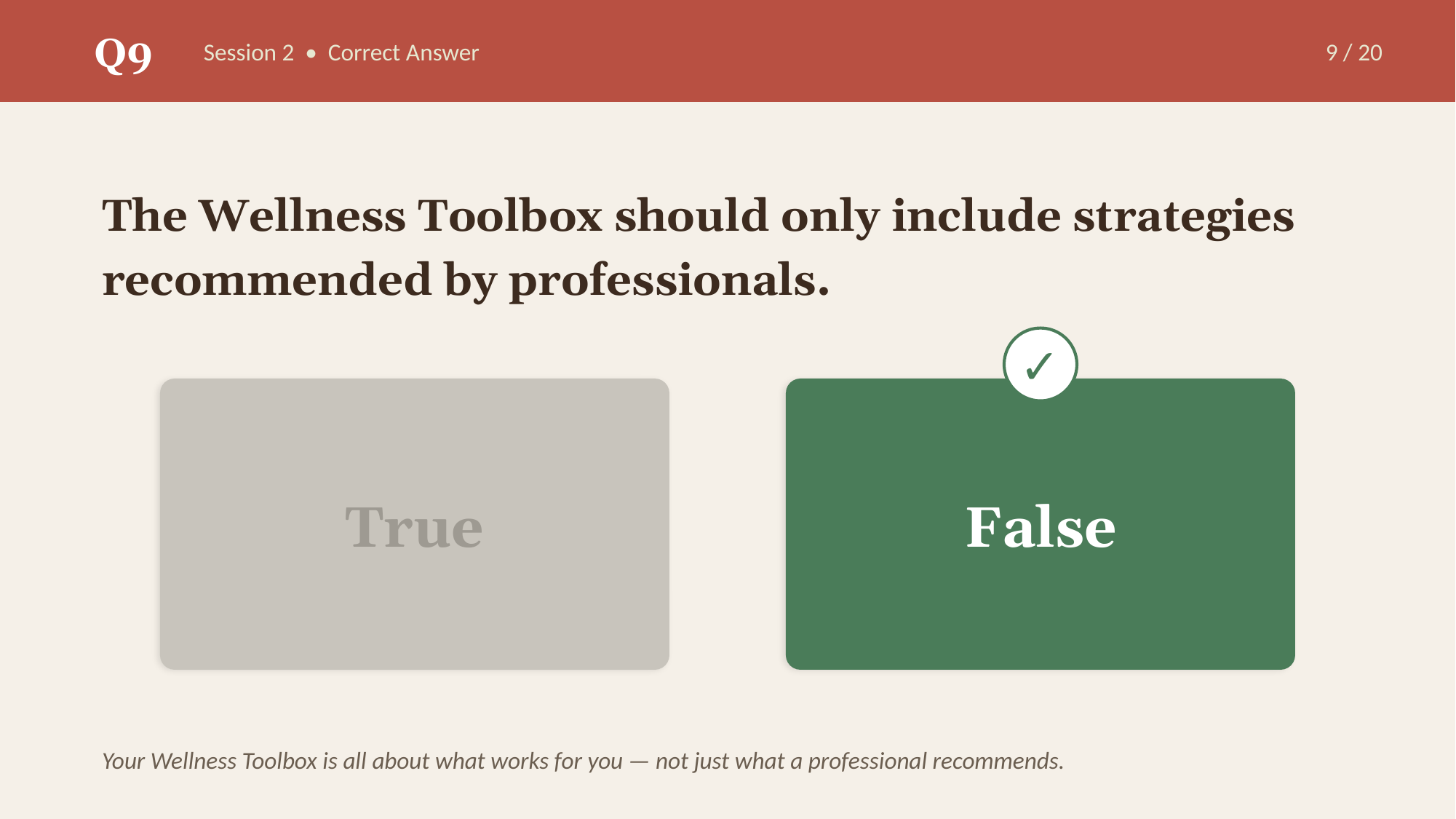

Q9
Session 2  •  Correct Answer
9 / 20
The Wellness Toolbox should only include strategies recommended by professionals.
✓

True

False
Your Wellness Toolbox is all about what works for you — not just what a professional recommends.